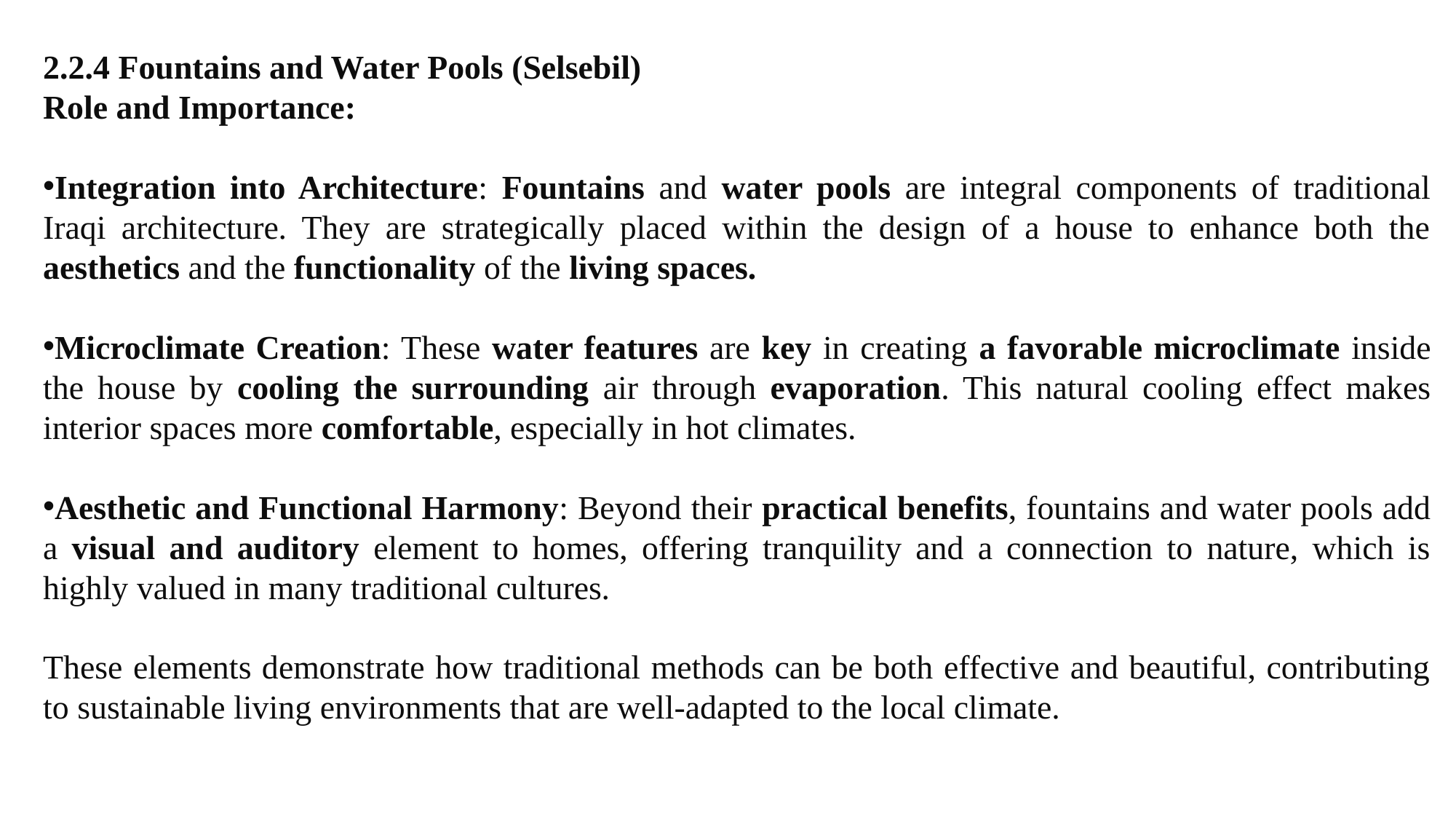

2.2.4 Fountains and Water Pools (Selsebil)
Role and Importance:

Integration into Architecture: Fountains and water pools are integral components of traditional Iraqi architecture. They are strategically placed within the design of a house to enhance both the aesthetics and the functionality of the living spaces.

Microclimate Creation: These water features are key in creating a favorable microclimate inside the house by cooling the surrounding air through evaporation. This natural cooling effect makes interior spaces more comfortable, especially in hot climates.

Aesthetic and Functional Harmony: Beyond their practical benefits, fountains and water pools add a visual and auditory element to homes, offering tranquility and a connection to nature, which is highly valued in many traditional cultures.

These elements demonstrate how traditional methods can be both effective and beautiful, contributing to sustainable living environments that are well-adapted to the local climate.